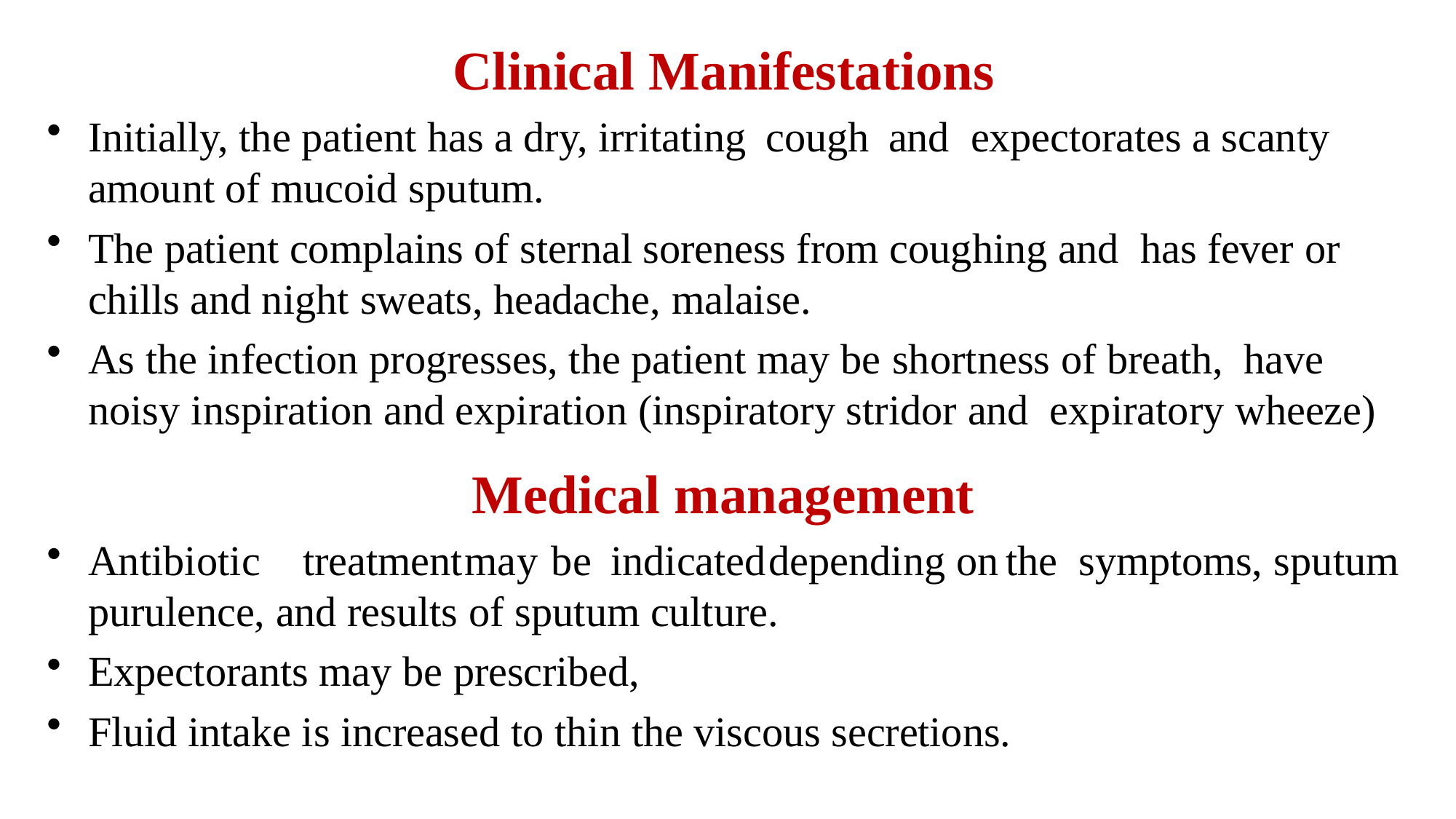

Clinical Manifestations
Initially, the patient has a dry, irritating cough and  expectorates a scanty amount of mucoid sputum.
The patient complains of sternal soreness from coughing and  has fever or chills and night sweats, headache, malaise.
As the infection progresses, the patient may be shortness of breath,  have noisy inspiration and expiration (inspiratory stridor and  expiratory wheeze)
Medical management
Antibiotic	treatment	may	be	indicated	depending on	the  symptoms, sputum purulence, and results of sputum culture.
Expectorants may be prescribed,
Fluid intake is increased to thin the viscous secretions.